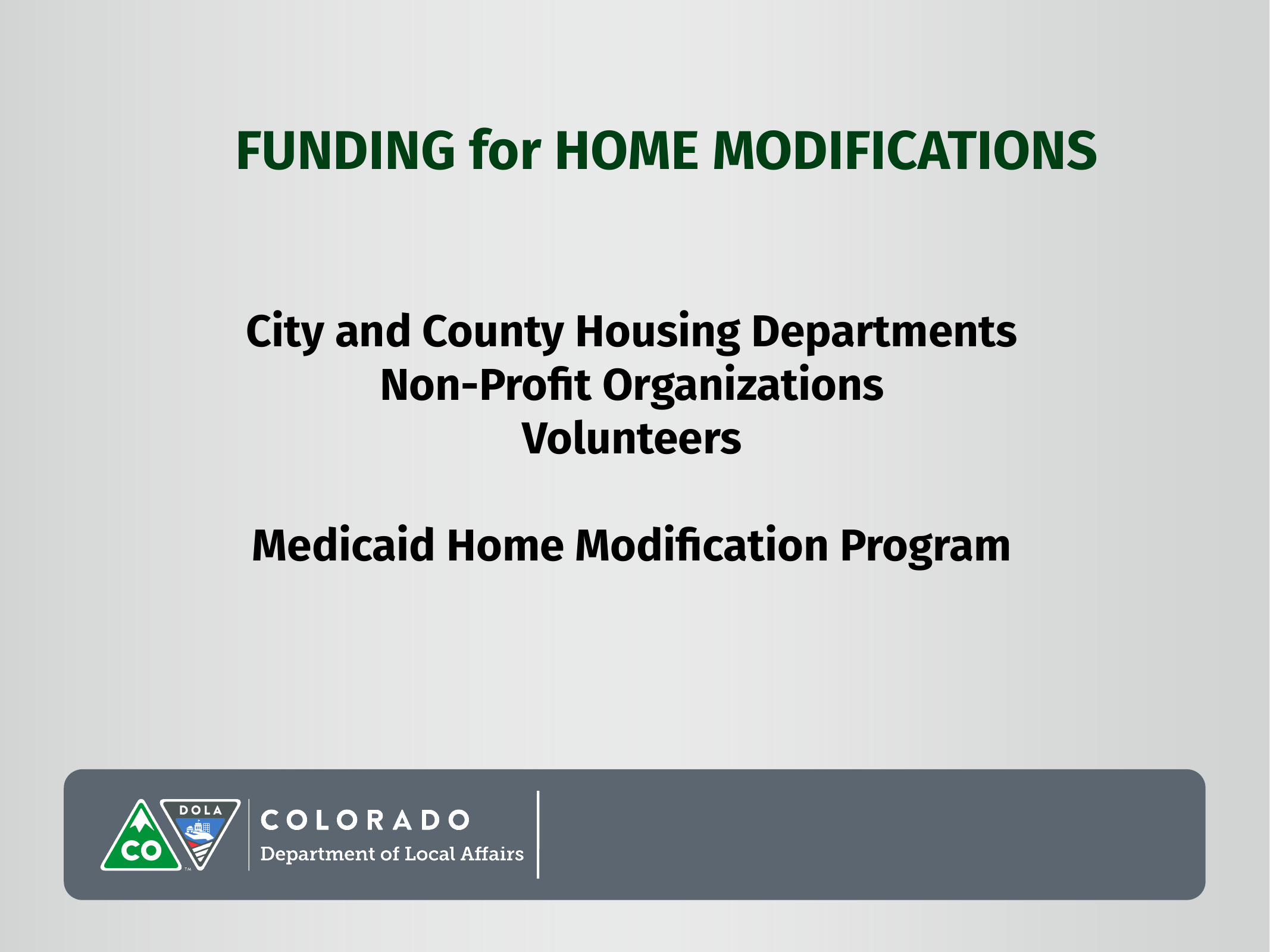

FUNDING for HOME MODIFICATIONS

City and County Housing Departments
Non-Profit Organizations
Volunteers

Medicaid Home Modification Program